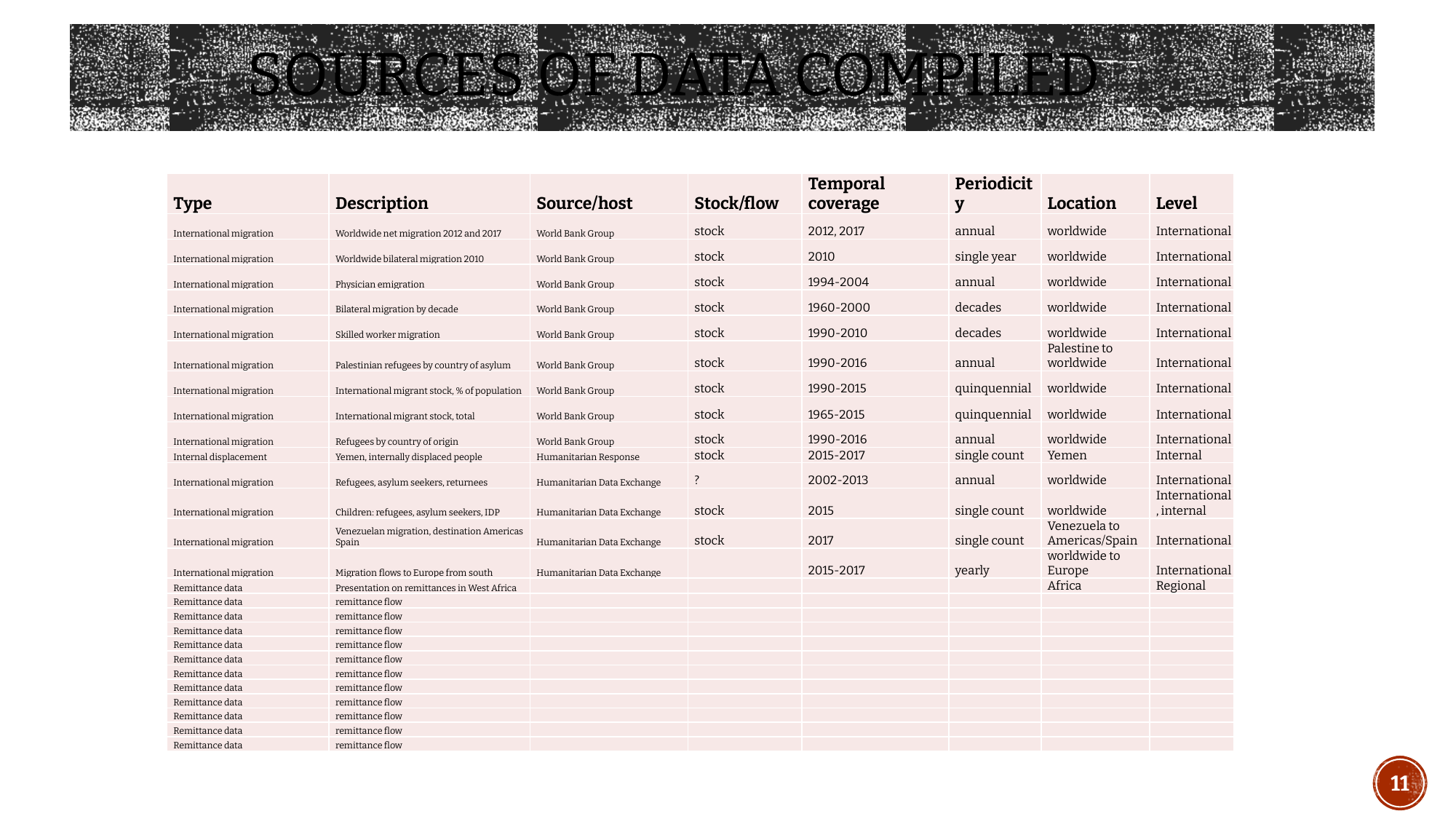

# Sources of Data Compiled
| Type | Description | Source/host | Stock/flow | Temporal coverage | Periodicity | Location | Level |
| --- | --- | --- | --- | --- | --- | --- | --- |
| International migration | Worldwide net migration 2012 and 2017 | World Bank Group | stock | 2012, 2017 | annual | worldwide | International |
| International migration | Worldwide bilateral migration 2010 | World Bank Group | stock | 2010 | single year | worldwide | International |
| International migration | Physician emigration | World Bank Group | stock | 1994-2004 | annual | worldwide | International |
| International migration | Bilateral migration by decade | World Bank Group | stock | 1960-2000 | decades | worldwide | International |
| International migration | Skilled worker migration | World Bank Group | stock | 1990-2010 | decades | worldwide | International |
| International migration | Palestinian refugees by country of asylum | World Bank Group | stock | 1990-2016 | annual | Palestine to worldwide | International |
| International migration | International migrant stock, % of population | World Bank Group | stock | 1990-2015 | quinquennial | worldwide | International |
| International migration | International migrant stock, total | World Bank Group | stock | 1965-2015 | quinquennial | worldwide | International |
| International migration | Refugees by country of origin | World Bank Group | stock | 1990-2016 | annual | worldwide | International |
| Internal displacement | Yemen, internally displaced people | Humanitarian Response | stock | 2015-2017 | single count | Yemen | Internal |
| International migration | Refugees, asylum seekers, returnees | Humanitarian Data Exchange | ? | 2002-2013 | annual | worldwide | International |
| International migration | Children: refugees, asylum seekers, IDP | Humanitarian Data Exchange | stock | 2015 | single count | worldwide | International, internal |
| International migration | Venezuelan migration, destination Americas Spain | Humanitarian Data Exchange | stock | 2017 | single count | Venezuela to Americas/Spain | International |
| International migration | Migration flows to Europe from south | Humanitarian Data Exchange |  | 2015-2017 | yearly | worldwide to Europe | International |
| Remittance data | Presentation on remittances in West Africa |  |  |  |  | Africa | Regional |
| Remittance data | remittance flow |  |  |  |  |  |  |
| Remittance data | remittance flow |  |  |  |  |  |  |
| Remittance data | remittance flow |  |  |  |  |  |  |
| Remittance data | remittance flow |  |  |  |  |  |  |
| Remittance data | remittance flow |  |  |  |  |  |  |
| Remittance data | remittance flow |  |  |  |  |  |  |
| Remittance data | remittance flow |  |  |  |  |  |  |
| Remittance data | remittance flow |  |  |  |  |  |  |
| Remittance data | remittance flow |  |  |  |  |  |  |
| Remittance data | remittance flow |  |  |  |  |  |  |
| Remittance data | remittance flow |  |  |  |  |  |  |
11